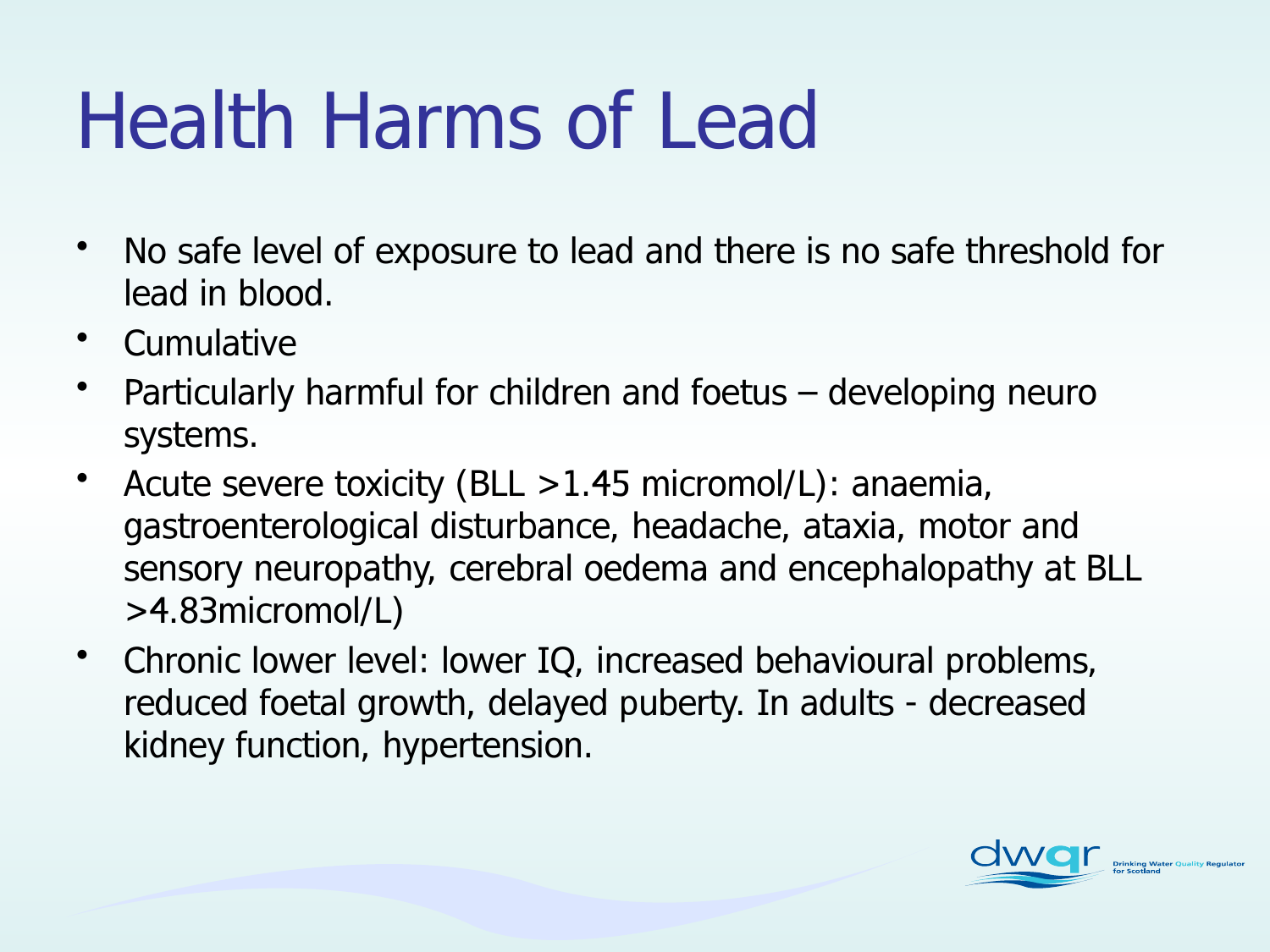

# Health Harms of Lead
No safe level of exposure to lead and there is no safe threshold for lead in blood.
Cumulative
Particularly harmful for children and foetus – developing neuro systems.
Acute severe toxicity (BLL >1.45 micromol/L): anaemia, gastroenterological disturbance, headache, ataxia, motor and sensory neuropathy, cerebral oedema and encephalopathy at BLL >4.83micromol/L)
Chronic lower level: lower IQ, increased behavioural problems, reduced foetal growth, delayed puberty. In adults - decreased kidney function, hypertension.